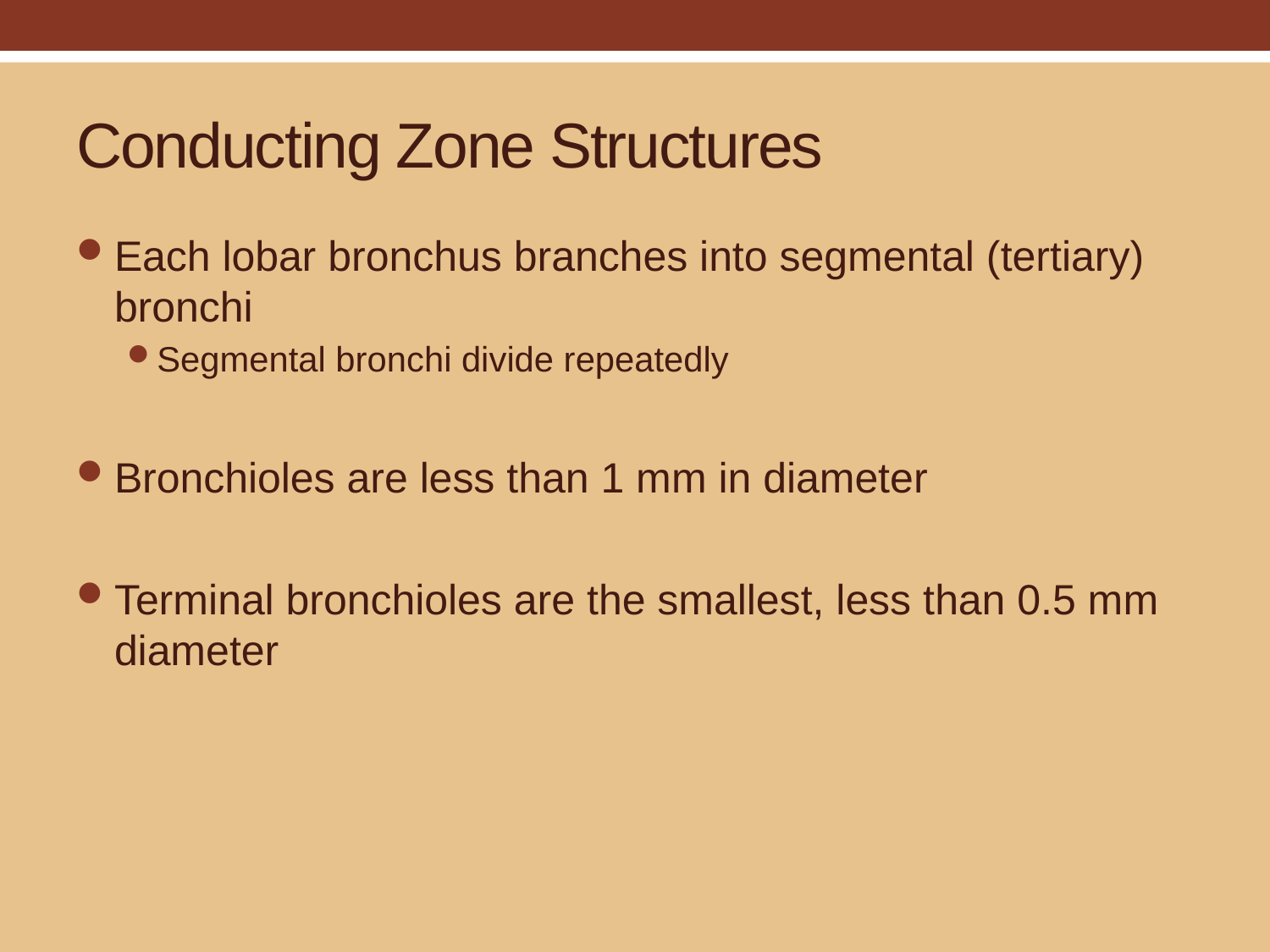

# Conducting Zone Structures
Each lobar bronchus branches into segmental (tertiary) bronchi
Segmental bronchi divide repeatedly

Bronchioles are less than 1 mm in diameter

Terminal bronchioles are the smallest, less than 0.5 mm diameter